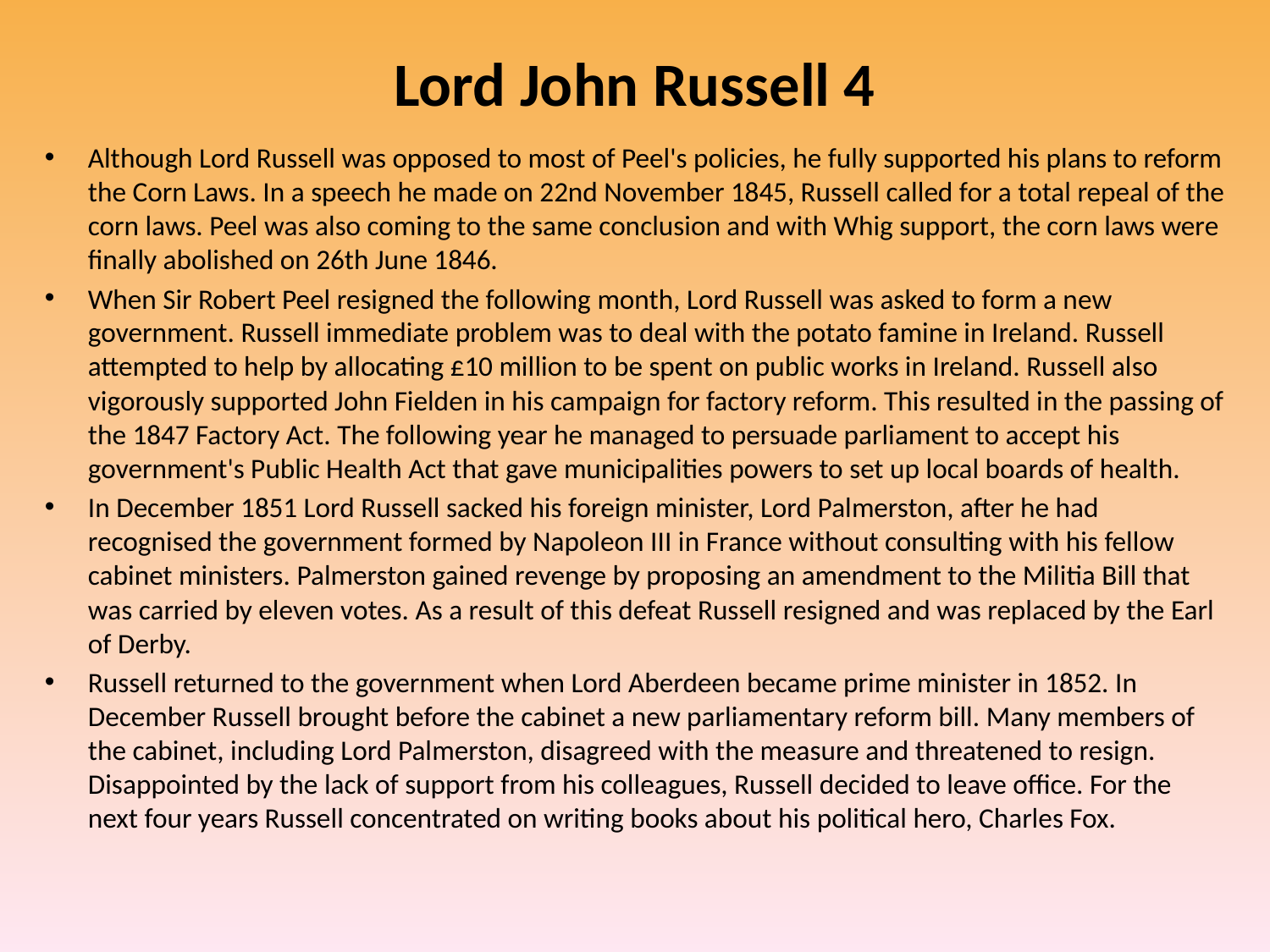

# Lord John Russell 4
Although Lord Russell was opposed to most of Peel's policies, he fully supported his plans to reform the Corn Laws. In a speech he made on 22nd November 1845, Russell called for a total repeal of the corn laws. Peel was also coming to the same conclusion and with Whig support, the corn laws were finally abolished on 26th June 1846.
When Sir Robert Peel resigned the following month, Lord Russell was asked to form a new government. Russell immediate problem was to deal with the potato famine in Ireland. Russell attempted to help by allocating £10 million to be spent on public works in Ireland. Russell also vigorously supported John Fielden in his campaign for factory reform. This resulted in the passing of the 1847 Factory Act. The following year he managed to persuade parliament to accept his government's Public Health Act that gave municipalities powers to set up local boards of health.
In December 1851 Lord Russell sacked his foreign minister, Lord Palmerston, after he had recognised the government formed by Napoleon III in France without consulting with his fellow cabinet ministers. Palmerston gained revenge by proposing an amendment to the Militia Bill that was carried by eleven votes. As a result of this defeat Russell resigned and was replaced by the Earl of Derby.
Russell returned to the government when Lord Aberdeen became prime minister in 1852. In December Russell brought before the cabinet a new parliamentary reform bill. Many members of the cabinet, including Lord Palmerston, disagreed with the measure and threatened to resign. Disappointed by the lack of support from his colleagues, Russell decided to leave office. For the next four years Russell concentrated on writing books about his political hero, Charles Fox.